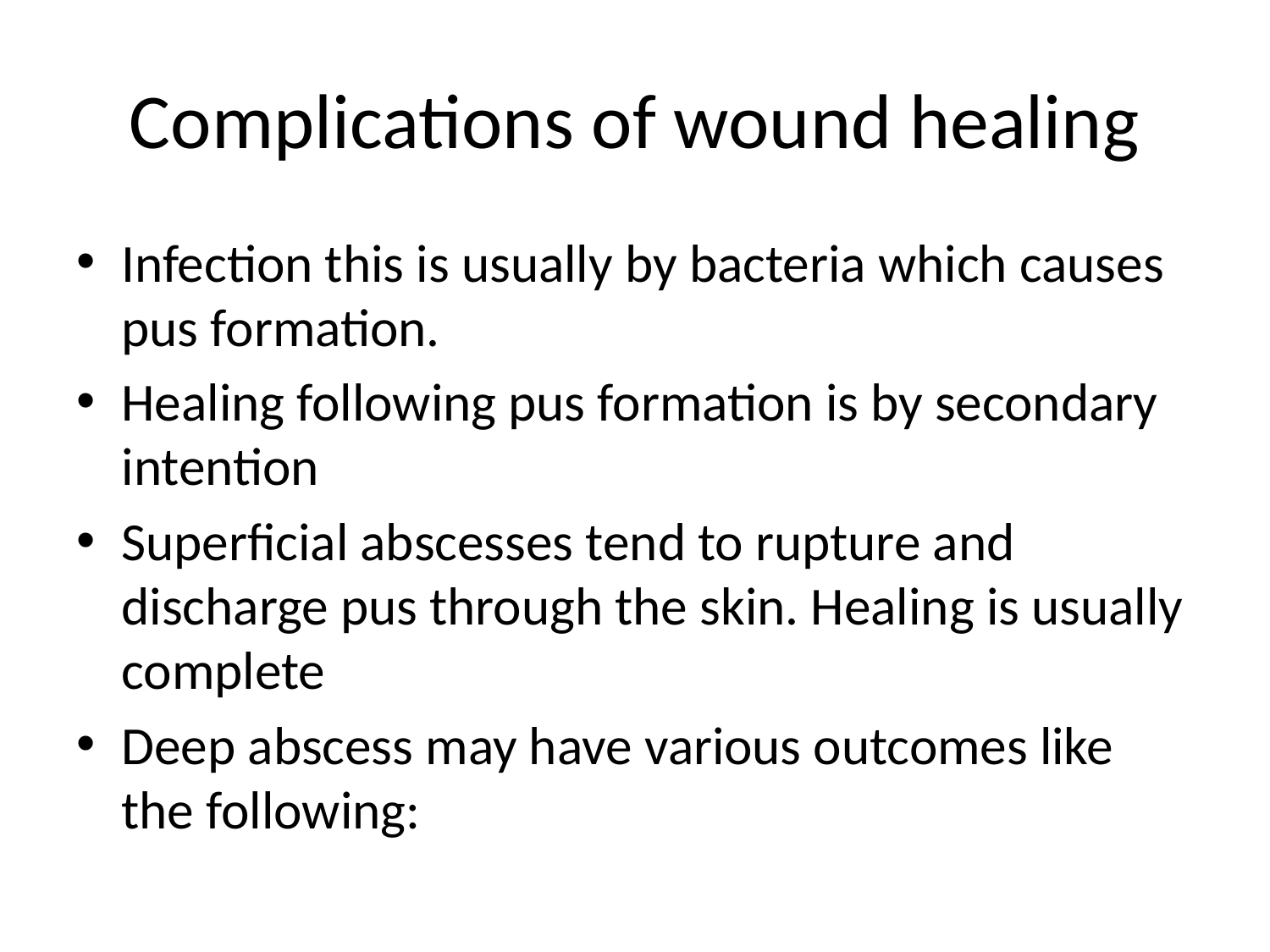

# Complications of wound healing
Infection this is usually by bacteria which causes pus formation.
Healing following pus formation is by secondary intention
Superficial abscesses tend to rupture and discharge pus through the skin. Healing is usually complete
Deep abscess may have various outcomes like the following: